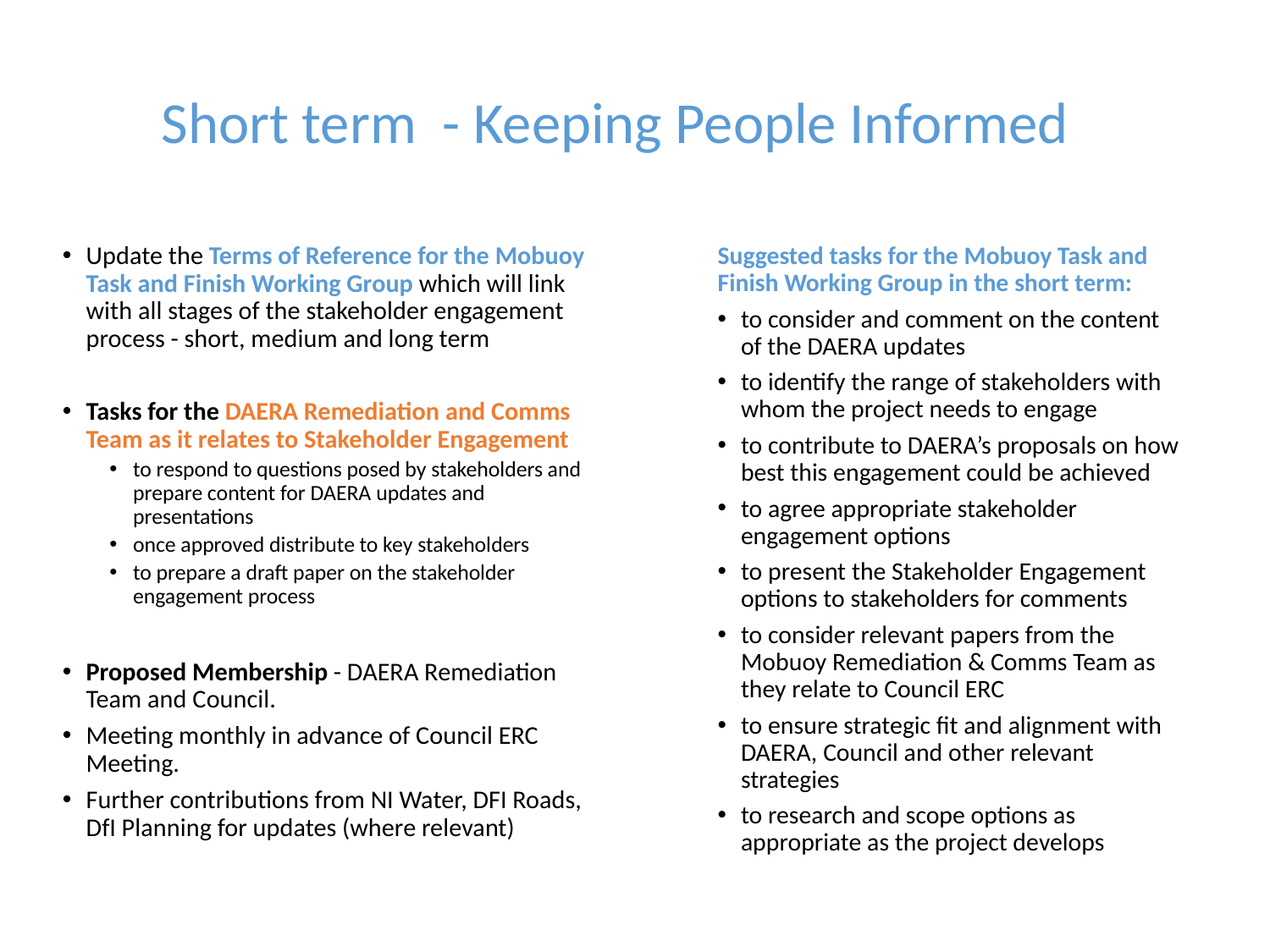

# Short term  - Keeping People Informed
Update the Terms of Reference for the Mobuoy Task and Finish Working Group which will link with all stages of the stakeholder engagement process - short, medium and long term

Tasks for the DAERA Remediation and Comms Team as it relates to Stakeholder Engagement
to respond to questions posed by stakeholders and prepare content for DAERA updates and presentations
once approved distribute to key stakeholders
to prepare a draft paper on the stakeholder engagement process

Proposed Membership - DAERA Remediation Team and Council.
Meeting monthly in advance of Council ERC Meeting.
Further contributions from NI Water, DFI Roads, DfI Planning for updates (where relevant)
Suggested tasks for the Mobuoy Task and Finish Working Group in the short term:
to consider and comment on the content of the DAERA updates
to identify the range of stakeholders with whom the project needs to engage
to contribute to DAERA’s proposals on how best this engagement could be achieved
to agree appropriate stakeholder engagement options
to present the Stakeholder Engagement options to stakeholders for comments
to consider relevant papers from the Mobuoy Remediation & Comms Team as they relate to Council ERC
to ensure strategic fit and alignment with DAERA, Council and other relevant strategies
to research and scope options as appropriate as the project develops